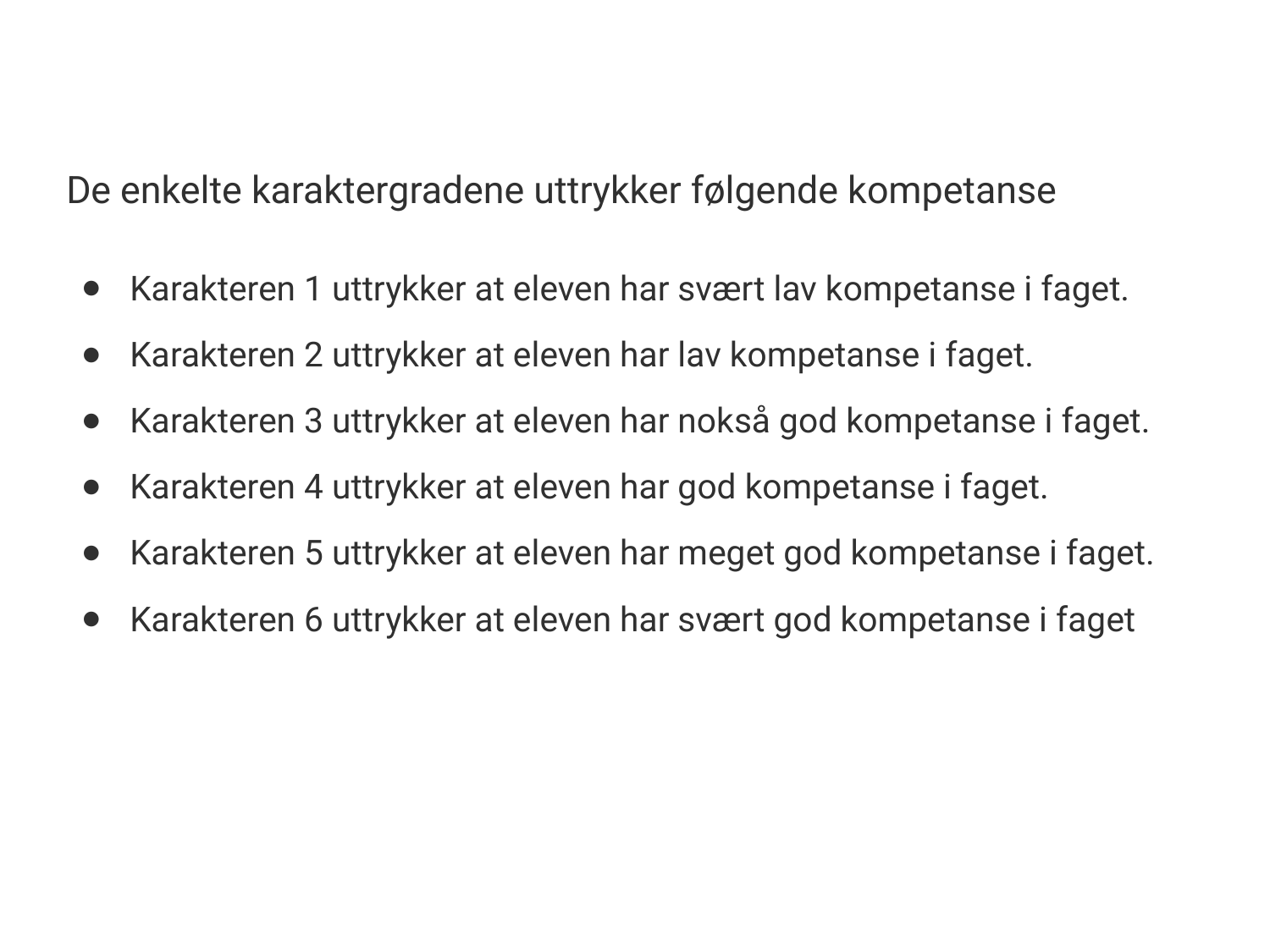

De enkelte karaktergradene uttrykker følgende kompetanse
Karakteren 1 uttrykker at eleven har svært lav kompetanse i faget.
Karakteren 2 uttrykker at eleven har lav kompetanse i faget.
Karakteren 3 uttrykker at eleven har nokså god kompetanse i faget.
Karakteren 4 uttrykker at eleven har god kompetanse i faget.
Karakteren 5 uttrykker at eleven har meget god kompetanse i faget.
Karakteren 6 uttrykker at eleven har svært god kompetanse i faget